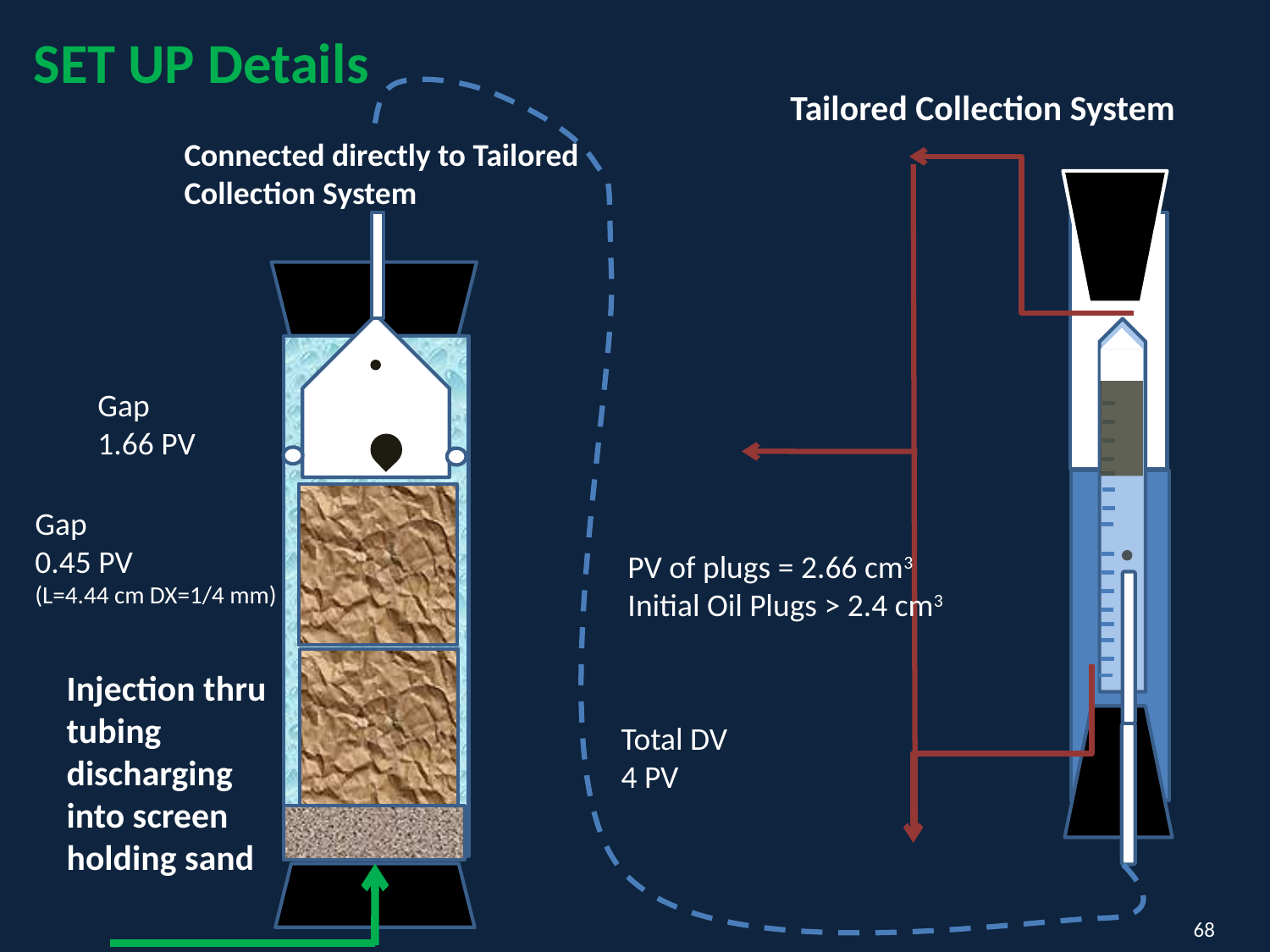

SET UP Details

Tailored Collection System
Connected directly to Tailored Collection System

Injection thru tubing  discharging into screen holding sand

Gap
1.66 PV

Gap
0.45 PV
(L=4.44 cm DX=1/4 mm)
PV of plugs = 2.66 cm3
Initial Oil Plugs > 2.4 cm3

Total DV
4 PV
68